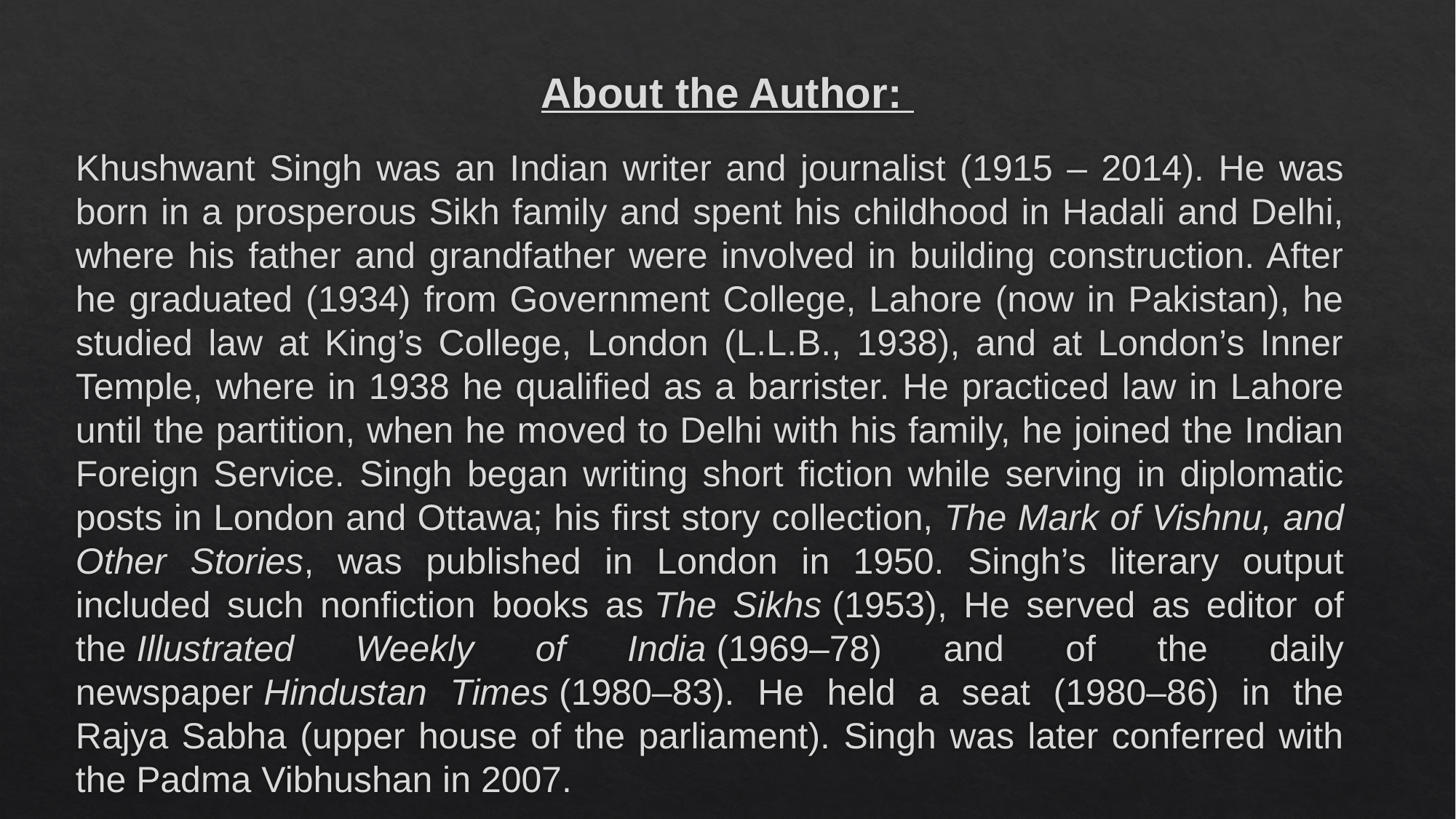

# About the Author:
Khushwant Singh was an Indian writer and journalist (1915 – 2014). He was born in a prosperous Sikh family and spent his childhood in Hadali and Delhi, where his father and grandfather were involved in building construction. After he graduated (1934) from Government College, Lahore (now in Pakistan), he studied law at King’s College, London (L.L.B., 1938), and at London’s Inner Temple, where in 1938 he qualified as a barrister. He practiced law in Lahore until the partition, when he moved to Delhi with his family, he joined the Indian Foreign Service. Singh began writing short fiction while serving in diplomatic posts in London and Ottawa; his first story collection, The Mark of Vishnu, and Other Stories, was published in London in 1950. Singh’s literary output included such nonfiction books as The Sikhs (1953), He served as editor of the Illustrated Weekly of India (1969–78) and of the daily newspaper Hindustan Times (1980–83). He held a seat (1980–86) in the Rajya Sabha (upper house of the parliament). Singh was later conferred with the Padma Vibhushan in 2007.